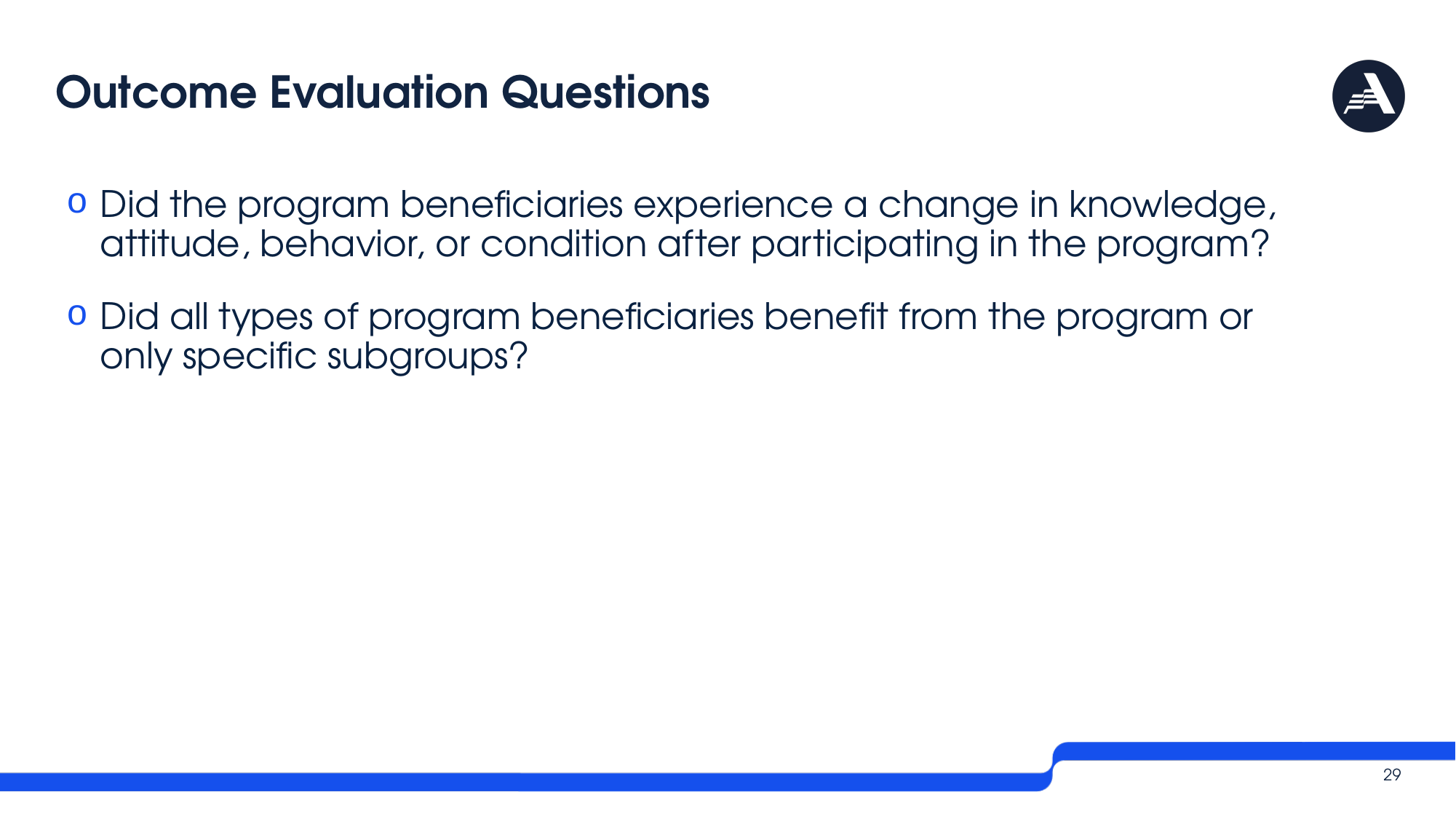

# Outcome Evaluation Questions

Did the program beneficiaries experience a change in knowledge, attitude, behavior, or condition after participating in the program?
Did all types of program beneficiaries benefit from the program or only specific subgroups?

  29